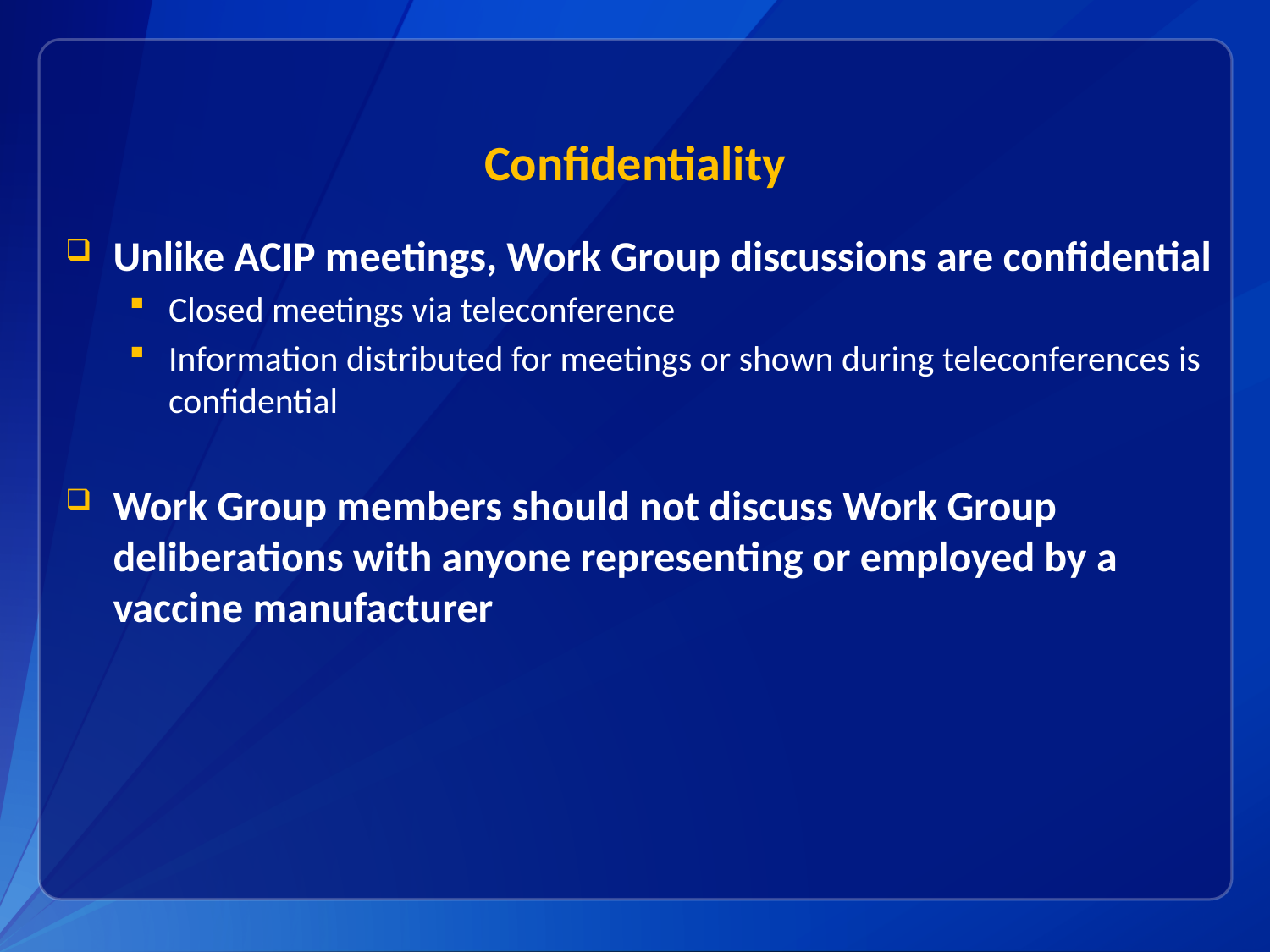

# Confidentiality
Unlike ACIP meetings, Work Group discussions are confidential
Closed meetings via teleconference
Information distributed for meetings or shown during teleconferences is confidential

Work Group members should not discuss Work Group deliberations with anyone representing or employed by a vaccine manufacturer